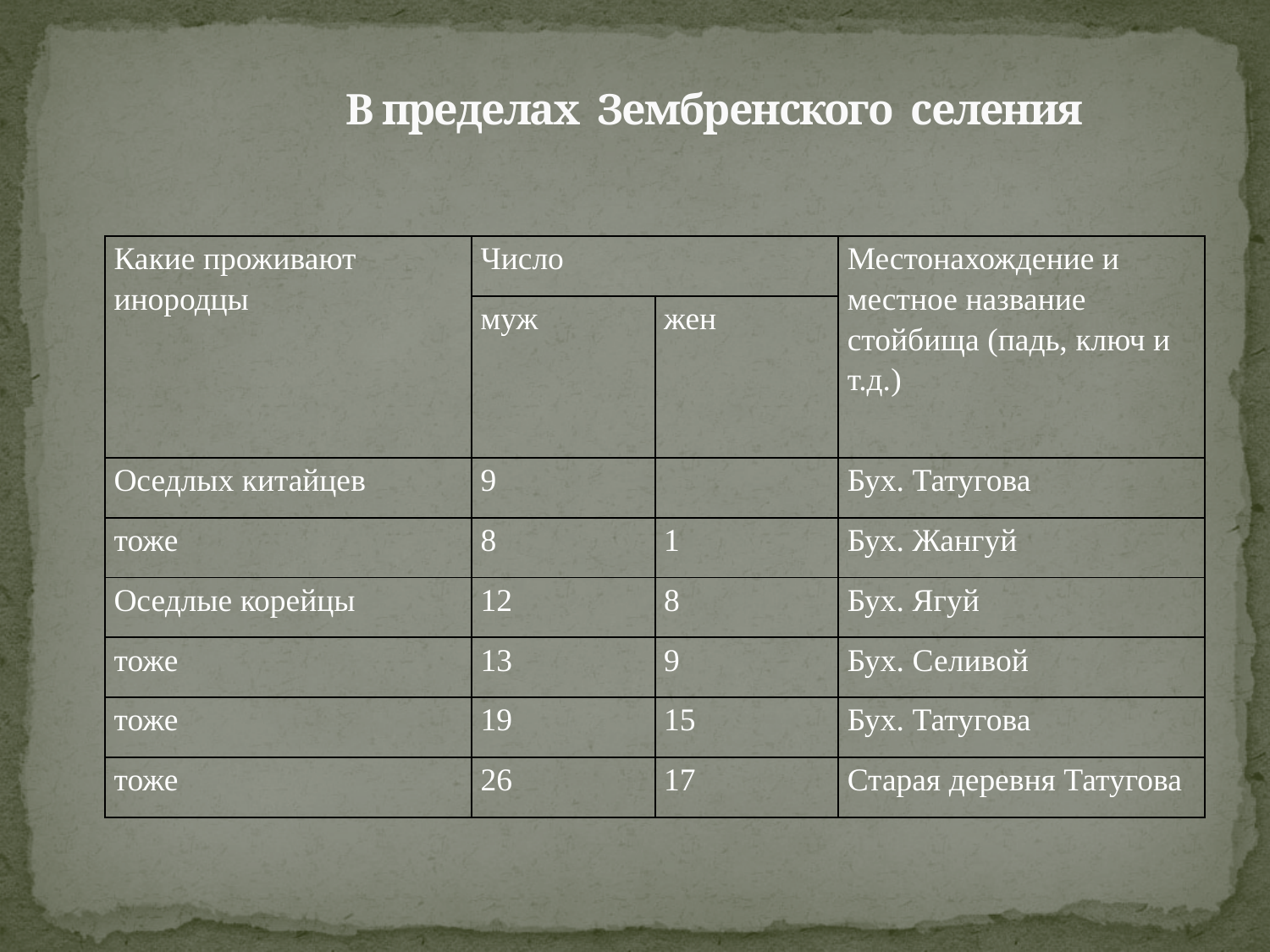

# В пределах  Зембренского  селения
| Какие проживают инородцы | Число |  | Местонахождение и местное название стойбища (падь, ключ и т.д.) |
| --- | --- | --- | --- |
|  | муж | жен |  |
| Оседлых китайцев | 9 |  | Бух. Татугова |
| тоже | 8 | 1 | Бух. Жангуй |
| Оседлые корейцы | 12 | 8 | Бух. Ягуй |
| тоже | 13 | 9 | Бух. Селивой |
| тоже | 19 | 15 | Бух. Татугова |
| тоже | 26 | 17 | Старая деревня Татугова |